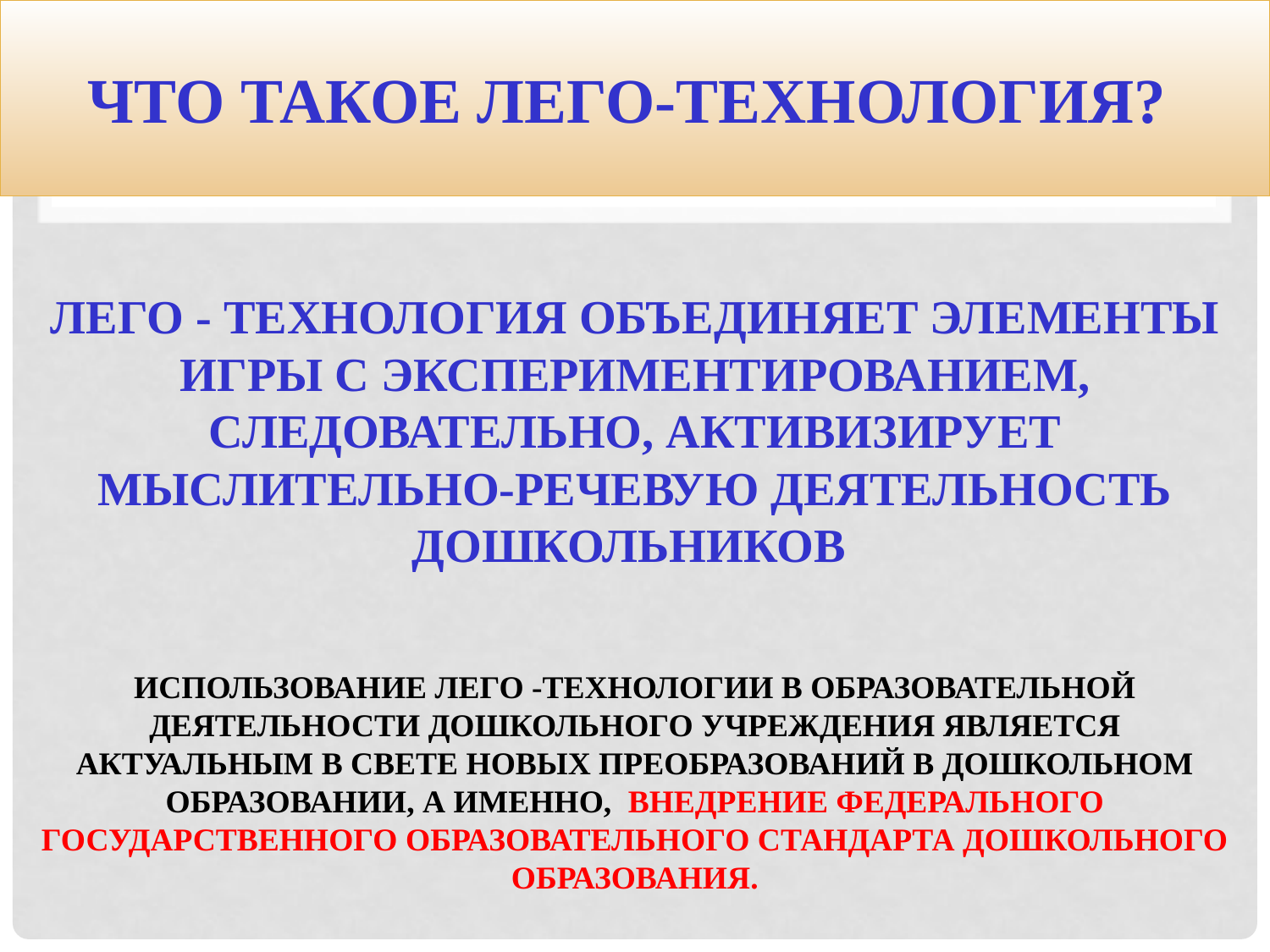

ЧТО ТАКОЕ ЛЕГО-Технология?
# ЛЕГО - технология объединяет элементы игры с экспериментированием, следовательно, активизирует мыслительно-речевую деятельность дошкольников Использование ЛЕГО -технологии в образовательной деятельности дошкольного учреждения является актуальным в свете новых преобразований в дошкольном образовании, а именно,  внедрение Федерального государственного образовательного стандарта дошкольного образования.